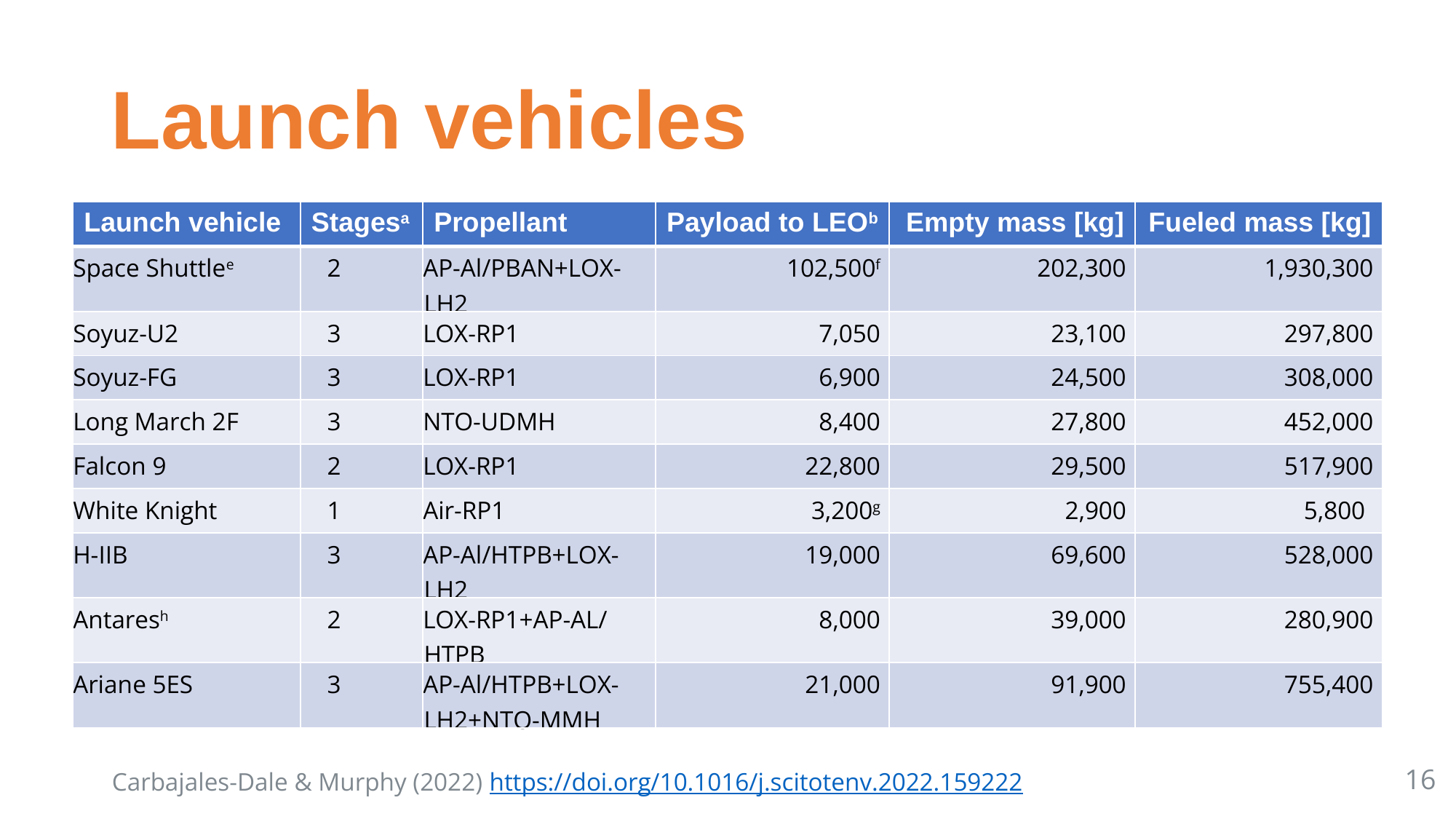

# Launch vehicles
| Launch vehicle | Stagesa | Propellant | Payload to LEOb | Empty mass [kg] | Fueled mass [kg] |
| --- | --- | --- | --- | --- | --- |
| Space Shuttlee | 2 | AP-Al/PBAN+LOX-LH2 | 102,500f | 202,300 | 1,930,300 |
| Soyuz-U2 | 3 | LOX-RP1 | 7,050 | 23,100 | 297,800 |
| Soyuz-FG | 3 | LOX-RP1 | 6,900 | 24,500 | 308,000 |
| Long March 2F | 3 | NTO-UDMH | 8,400 | 27,800 | 452,000 |
| Falcon 9 | 2 | LOX-RP1 | 22,800 | 29,500 | 517,900 |
| White Knight | 1 | Air-RP1 | 3,200g | 2,900 | 5,800 |
| H-IIB | 3 | AP-Al/HTPB+LOX-LH2 | 19,000 | 69,600 | 528,000 |
| Antaresh | 2 | LOX-RP1+AP-AL/HTPB | 8,000 | 39,000 | 280,900 |
| Ariane 5ES | 3 | AP-Al/HTPB+LOX-LH2+NTO-MMH | 21,000 | 91,900 | 755,400 |
16
Carbajales-Dale & Murphy (2022) https://doi.org/10.1016/j.scitotenv.2022.159222